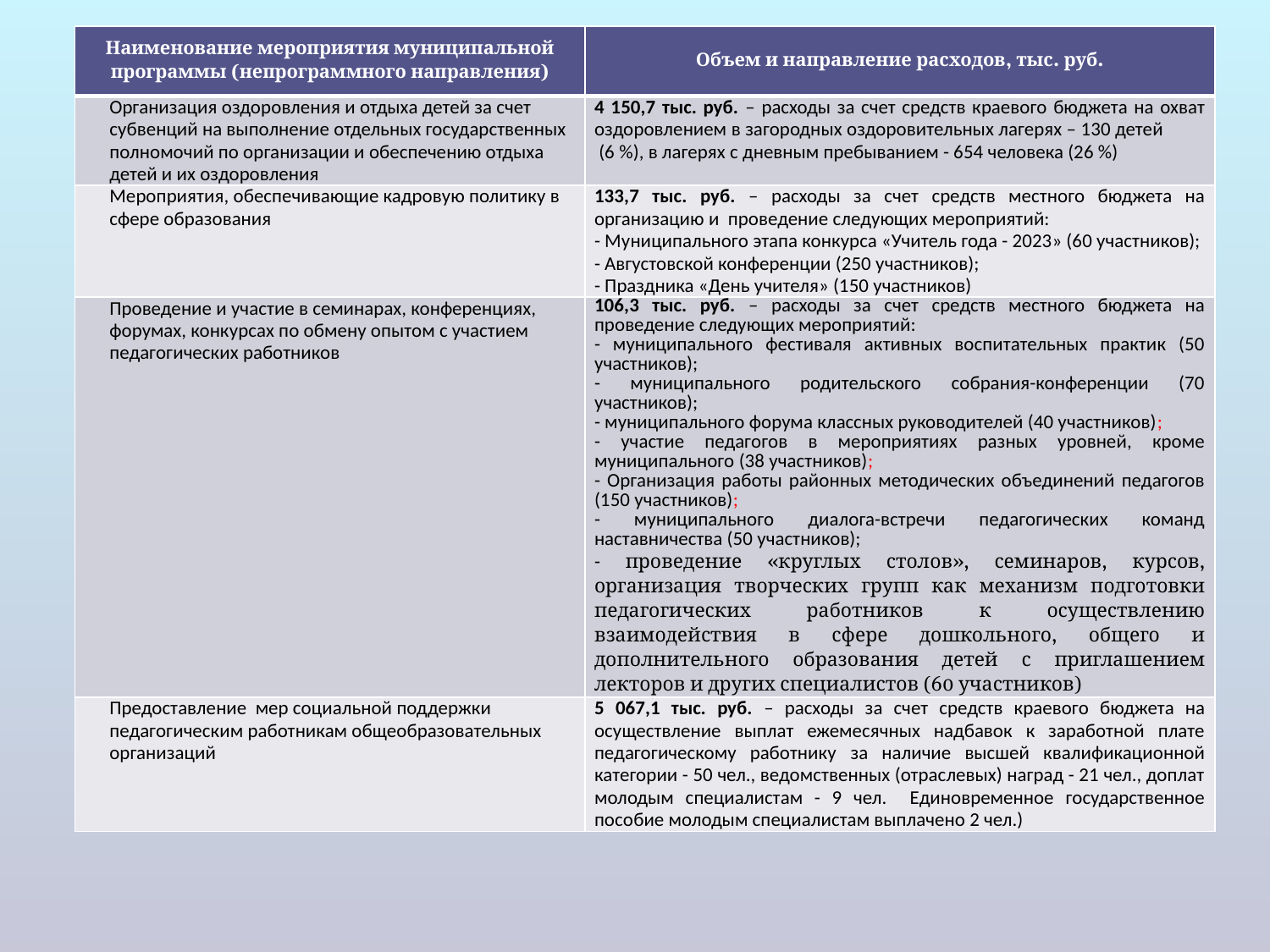

| Наименование мероприятия муниципальной программы (непрограммного направления) | Объем и направление расходов, тыс. руб. |
| --- | --- |
| Организация оздоровления и отдыха детей за счет субвенций на выполнение отдельных государственных полномочий по организации и обеспечению отдыха детей и их оздоровления | 4 150,7 тыс. руб. – расходы за счет средств краевого бюджета на охват оздоровлением в загородных оздоровительных лагерях – 130 детей (6 %), в лагерях с дневным пребыванием - 654 человека (26 %) |
| Мероприятия, обеспечивающие кадровую политику в сфере образования | 133,7 тыс. руб. – расходы за счет средств местного бюджета на организацию и проведение следующих мероприятий: - Муниципального этапа конкурса «Учитель года - 2023» (60 участников); - Августовской конференции (250 участников); - Праздника «День учителя» (150 участников) |
| Проведение и участие в семинарах, конференциях, форумах, конкурсах по обмену опытом с участием педагогических работников | 106,3 тыс. руб. – расходы за счет средств местного бюджета на проведение следующих мероприятий: - муниципального фестиваля активных воспитательных практик (50 участников); - муниципального родительского собрания-конференции (70 участников); - муниципального форума классных руководителей (40 участников); - участие педагогов в мероприятиях разных уровней, кроме муниципального (38 участников); - Организация работы районных методических объединений педагогов (150 участников); - муниципального диалога-встречи педагогических команд наставничества (50 участников); - проведение «круглых столов», семинаров, курсов, организация творческих групп как механизм подготовки педагогических работников к осуществлению взаимодействия в сфере дошкольного, общего и дополнительного образования детей с приглашением лекторов и других специалистов (60 участников) |
| Предоставление мер социальной поддержки педагогическим работникам общеобразовательных организаций | 5 067,1 тыс. руб. – расходы за счет средств краевого бюджета на осуществление выплат ежемесячных надбавок к заработной плате педагогическому работнику за наличие высшей квалификационной категории - 50 чел., ведомственных (отраслевых) наград - 21 чел., доплат молодым специалистам - 9 чел. Единовременное государственное пособие молодым специалистам выплачено 2 чел.) |